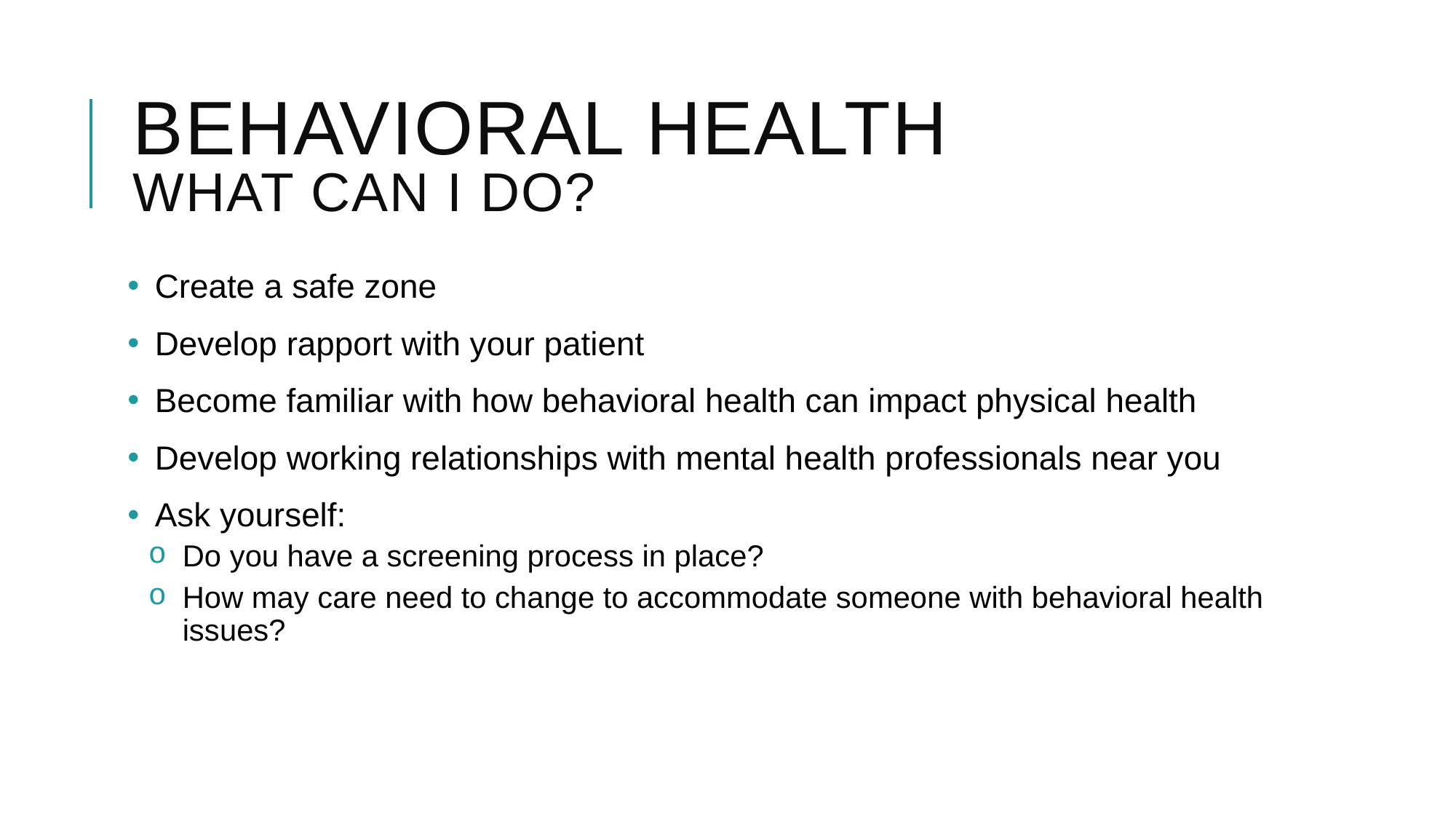

# Behavioral health What can I do?
Create a safe zone
Develop rapport with your patient
Become familiar with how behavioral health can impact physical health
Develop working relationships with mental health professionals near you
Ask yourself:
Do you have a screening process in place?
How may care need to change to accommodate someone with behavioral health issues?